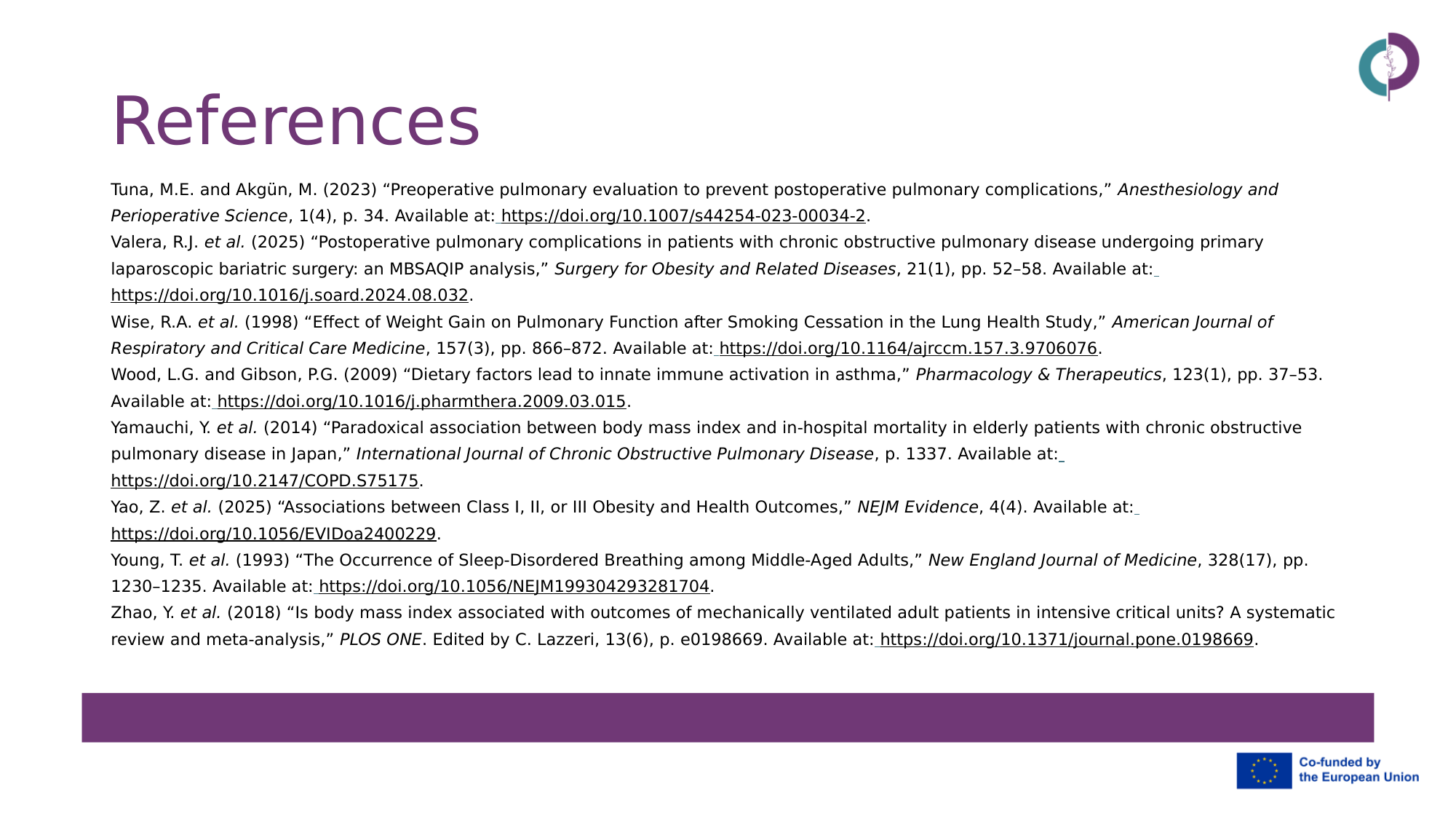

# References
Tuna, M.E. and Akgün, M. (2023) “Preoperative pulmonary evaluation to prevent postoperative pulmonary complications,” Anesthesiology and Perioperative Science, 1(4), p. 34. Available at: https://doi.org/10.1007/s44254-023-00034-2.
Valera, R.J. et al. (2025) “Postoperative pulmonary complications in patients with chronic obstructive pulmonary disease undergoing primary laparoscopic bariatric surgery: an MBSAQIP analysis,” Surgery for Obesity and Related Diseases, 21(1), pp. 52–58. Available at: https://doi.org/10.1016/j.soard.2024.08.032.
Wise, R.A. et al. (1998) “Effect of Weight Gain on Pulmonary Function after Smoking Cessation in the Lung Health Study,” American Journal of Respiratory and Critical Care Medicine, 157(3), pp. 866–872. Available at: https://doi.org/10.1164/ajrccm.157.3.9706076.
Wood, L.G. and Gibson, P.G. (2009) “Dietary factors lead to innate immune activation in asthma,” Pharmacology & Therapeutics, 123(1), pp. 37–53. Available at: https://doi.org/10.1016/j.pharmthera.2009.03.015.
Yamauchi, Y. et al. (2014) “Paradoxical association between body mass index and in-hospital mortality in elderly patients with chronic obstructive pulmonary disease in Japan,” International Journal of Chronic Obstructive Pulmonary Disease, p. 1337. Available at: https://doi.org/10.2147/COPD.S75175.
Yao, Z. et al. (2025) “Associations between Class I, II, or III Obesity and Health Outcomes,” NEJM Evidence, 4(4). Available at: https://doi.org/10.1056/EVIDoa2400229.
Young, T. et al. (1993) “The Occurrence of Sleep-Disordered Breathing among Middle-Aged Adults,” New England Journal of Medicine, 328(17), pp. 1230–1235. Available at: https://doi.org/10.1056/NEJM199304293281704.
Zhao, Y. et al. (2018) “Is body mass index associated with outcomes of mechanically ventilated adult patients in intensive critical units? A systematic review and meta-analysis,” PLOS ONE. Edited by C. Lazzeri, 13(6), p. e0198669. Available at: https://doi.org/10.1371/journal.pone.0198669.